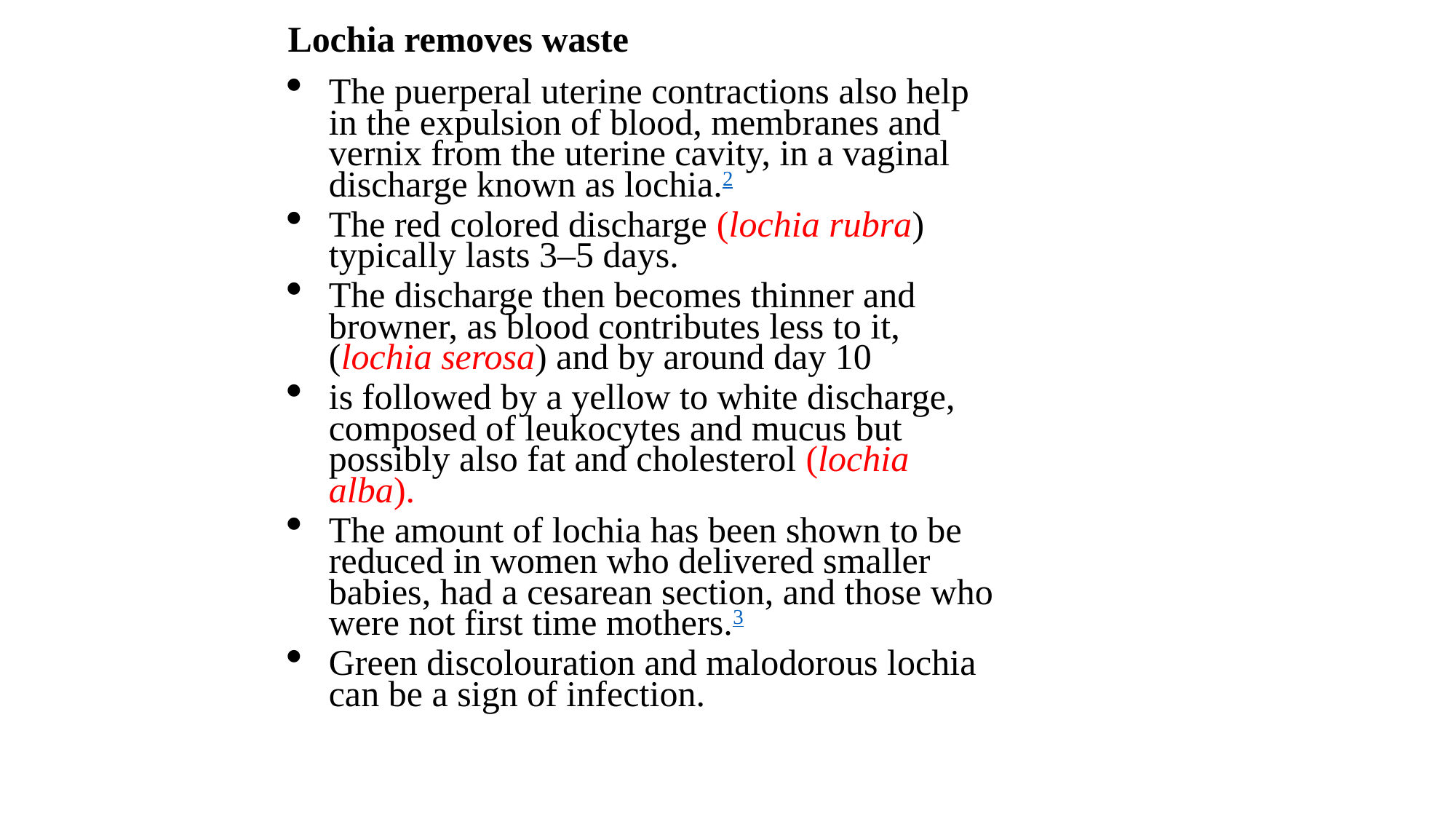

Lochia removes waste
The puerperal uterine contractions also help in the expulsion of blood, membranes and vernix from the uterine cavity, in a vaginal discharge known as lochia.2
The red colored discharge (lochia rubra) typically lasts 3–5 days.
The discharge then becomes thinner and browner, as blood contributes less to it, (lochia serosa) and by around day 10
is followed by a yellow to white discharge, composed of leukocytes and mucus but possibly also fat and cholesterol (lochia alba).
The amount of lochia has been shown to be reduced in women who delivered smaller babies, had a cesarean section, and those who were not first time mothers.3
Green discolouration and malodorous lochia can be a sign of infection.